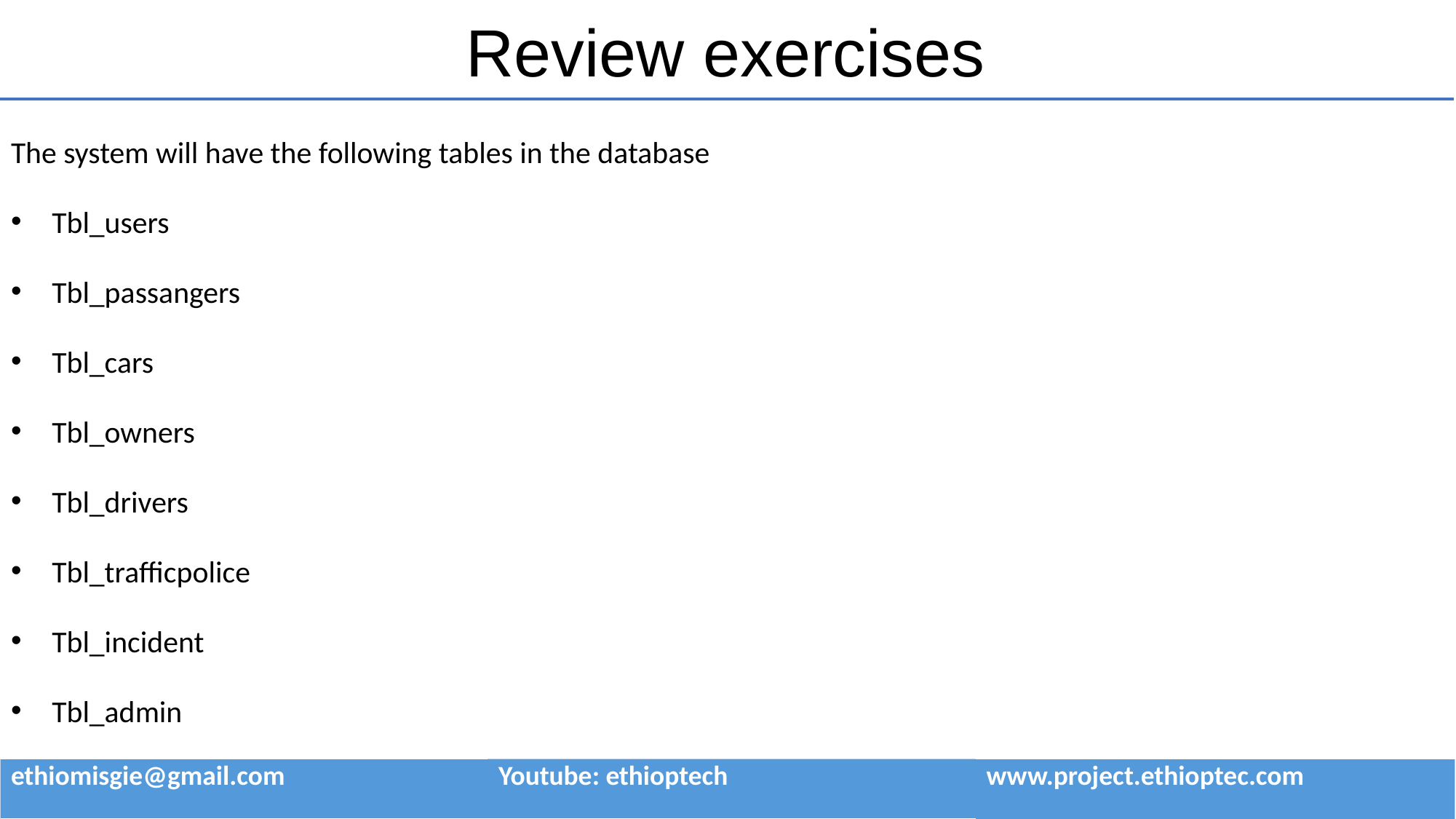

# Review exercises
The system will have the following tables in the database
Tbl_users
Tbl_passangers
Tbl_cars
Tbl_owners
Tbl_drivers
Tbl_trafficpolice
Tbl_incident
Tbl_admin
| ethiomisgie@gmail.com | Youtube: ethioptech | www.project.ethioptec.com |
| --- | --- | --- |